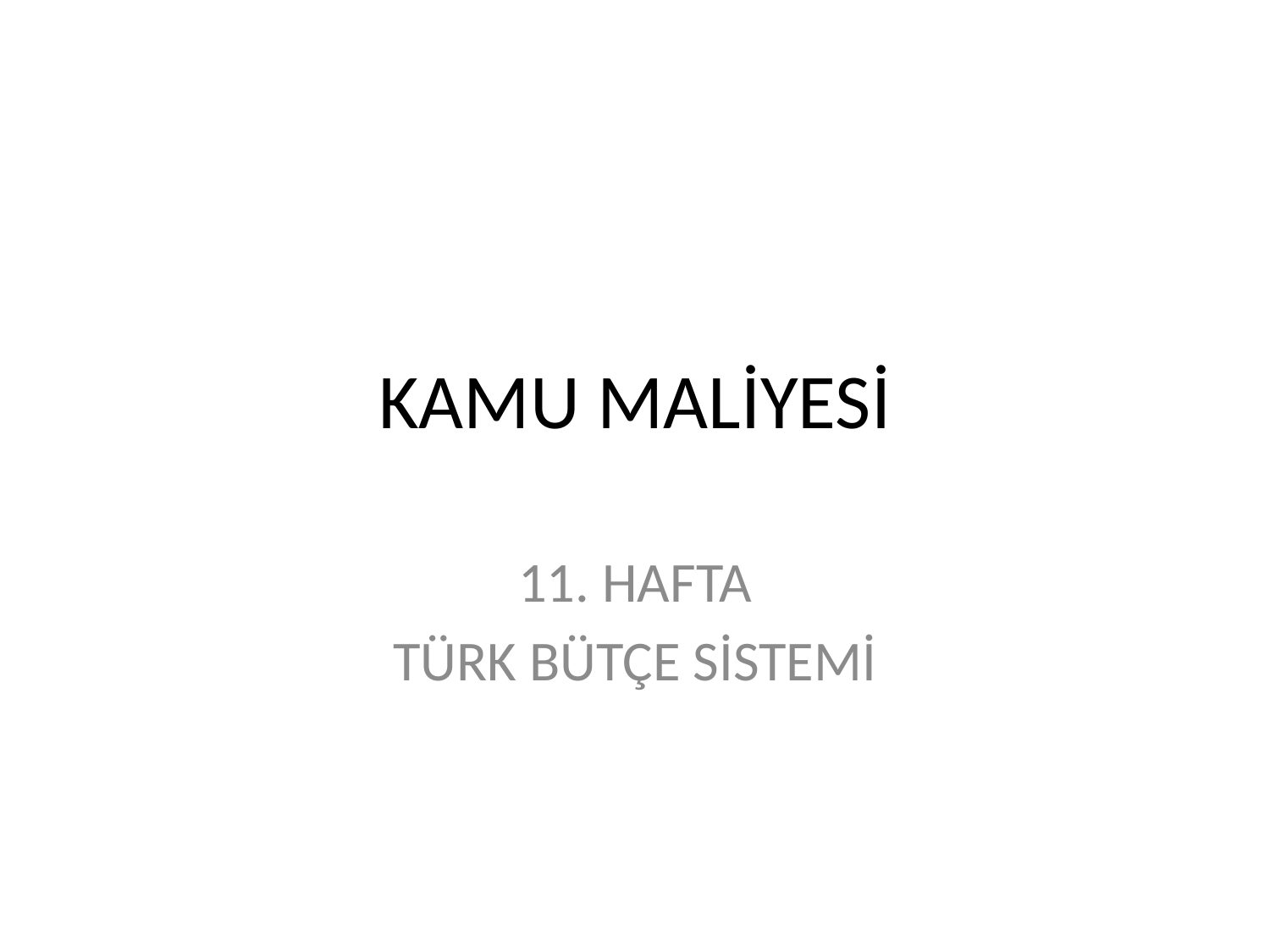

# KAMU MALİYESİ
11. HAFTA
TÜRK BÜTÇE SİSTEMİ